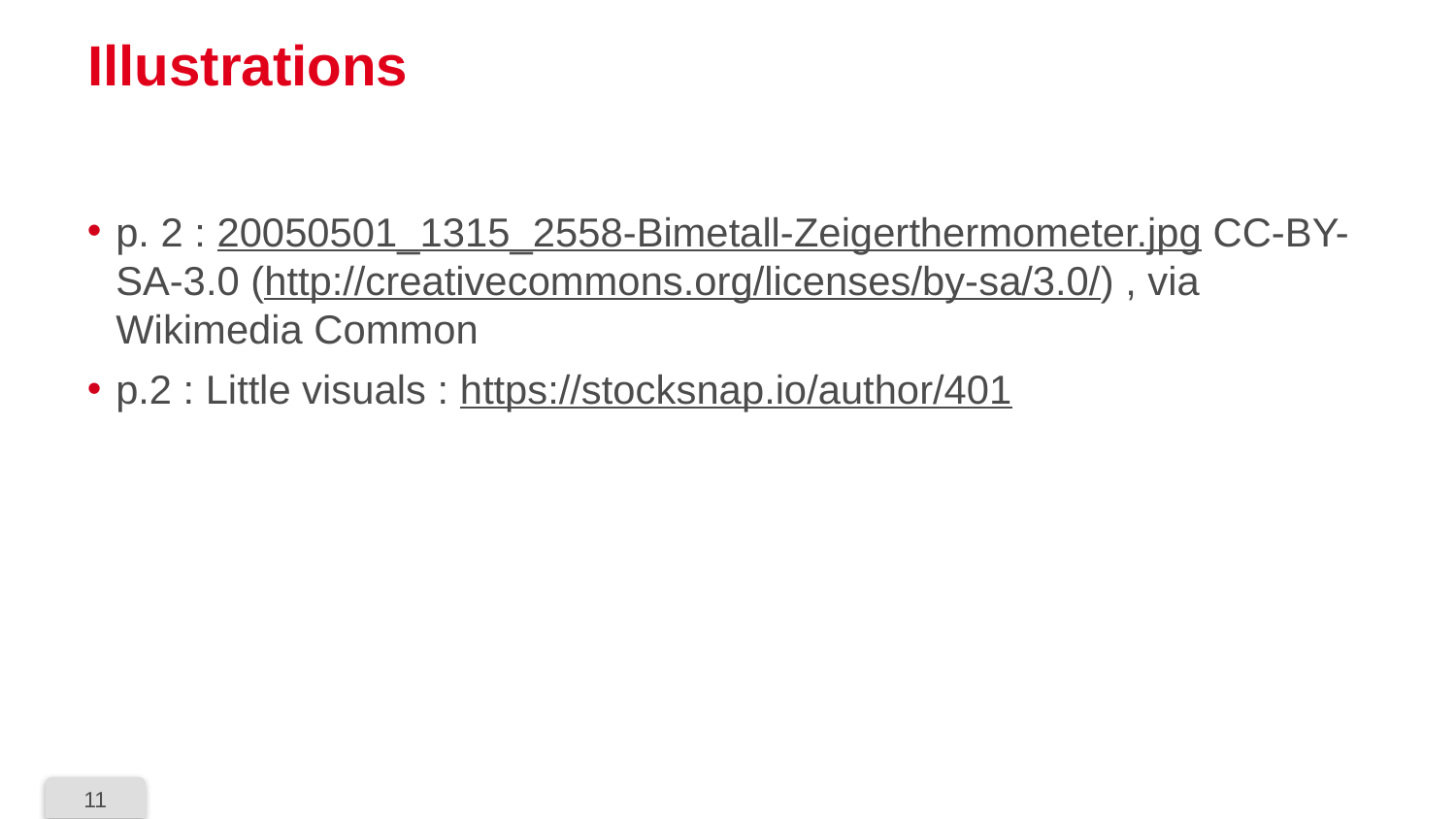

# Illustrations

p. 2 : 20050501_1315_2558-Bimetall-Zeigerthermometer.jpg CC-BY-SA-3.0 (http://creativecommons.org/licenses/by-sa/3.0/) , via Wikimedia Common
p.2 : Little visuals : https://stocksnap.io/author/401